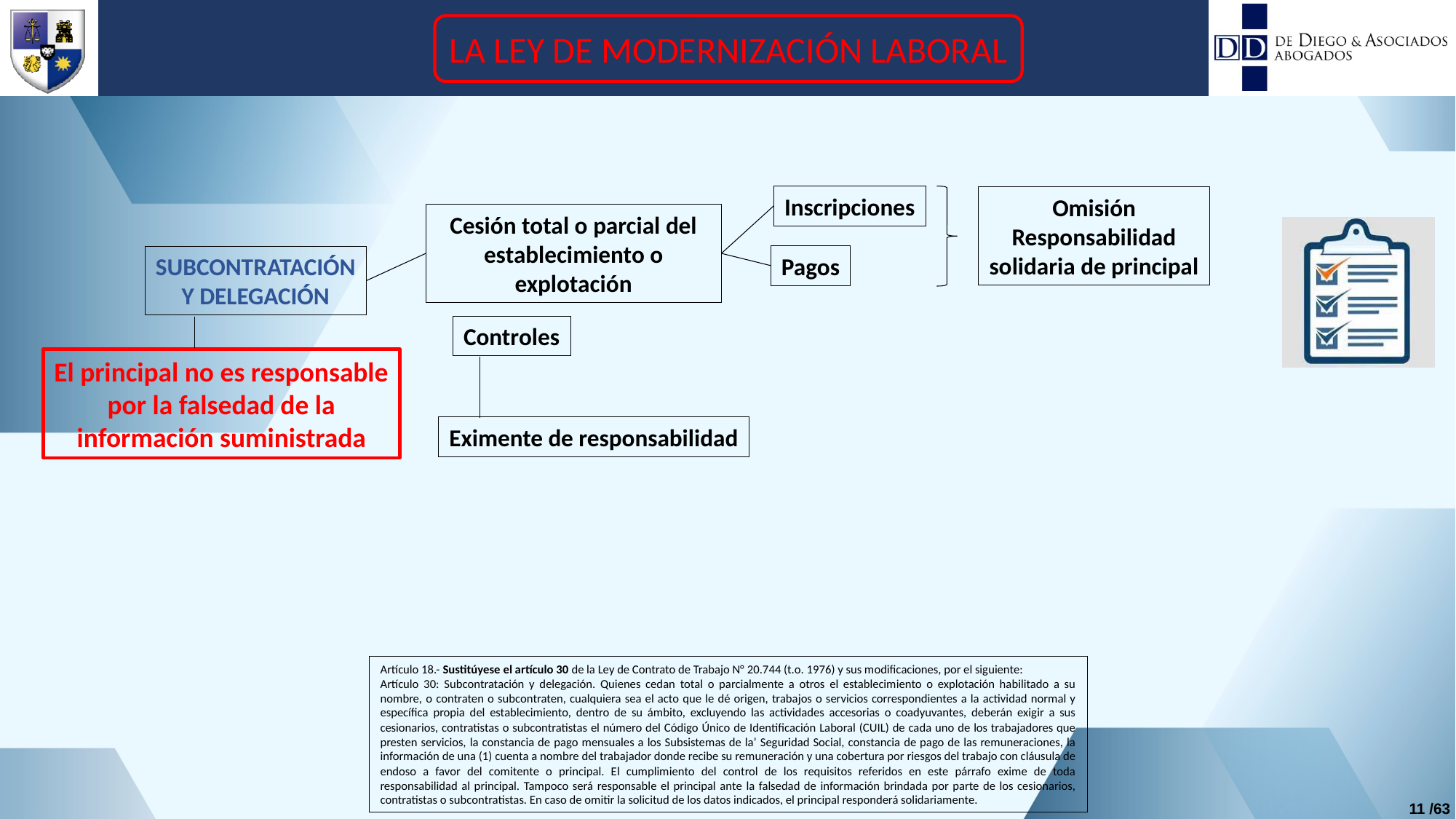

LA LEY DE MODERNIZACIÓN LABORAL
Inscripciones

Omisión
Responsabilidad
solidaria de principal
Cesión total o parcial del establecimiento o explotación
Pagos
SUBCONTRATACIÓN
Y DELEGACIÓN
Controles
El principal no es responsable
por la falsedad de la
información suministrada
Eximente de responsabilidad
Artículo 18.- Sustitúyese el artículo 30 de la Ley de Contrato de Trabajo N° 20.744 (t.o. 1976) y sus modificaciones, por el siguiente:
Artículo 30: Subcontratación y delegación. Quienes cedan total o parcialmente a otros el establecimiento o explotación habilitado a su nombre, o contraten o subcontraten, cualquiera sea el acto que le dé origen, trabajos o servicios correspondientes a la actividad normal y específica propia del establecimiento, dentro de su ámbito, excluyendo las actividades accesorias o coadyuvantes, deberán exigir a sus cesionarios, contratistas o subcontratistas el número del Código Único de Identificación Laboral (CUIL) de cada uno de los trabajadores que presten servicios, la constancia de pago mensuales a los Subsistemas de la’ Seguridad Social, constancia de pago de las remuneraciones, la información de una (1) cuenta a nombre del trabajador donde recibe su remuneración y una cobertura por riesgos del trabajo con cláusula de endoso a favor del comitente o principal. El cumplimiento del control de los requisitos referidos en este párrafo exime de toda responsabilidad al principal. Tampoco será responsable el principal ante la falsedad de información brindada por parte de los cesionarios, contratistas o subcontratistas. En caso de omitir la solicitud de los datos indicados, el principal responderá solidariamente.

11 /63